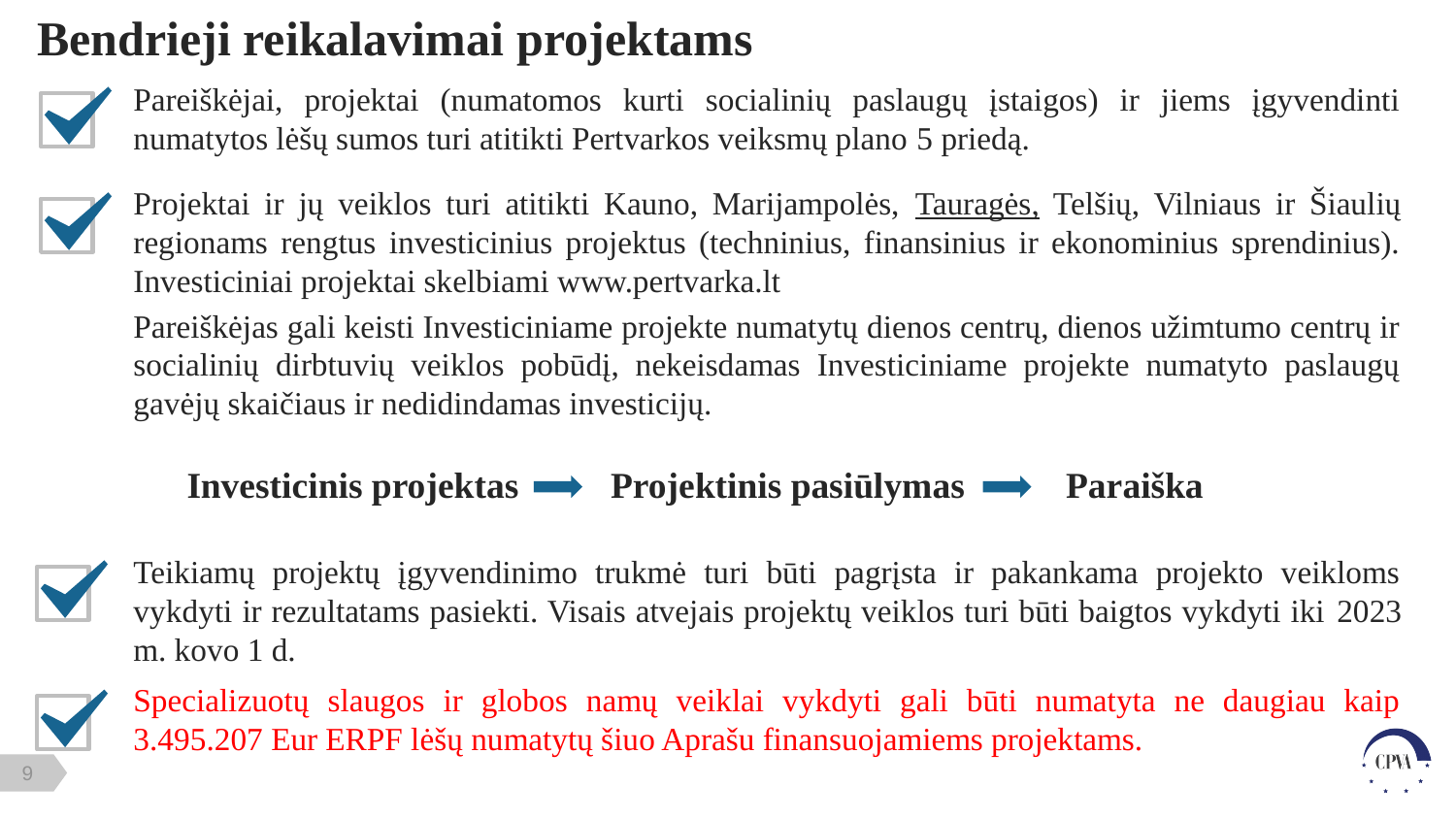

# Bendrieji reikalavimai projektams
Pareiškėjai, projektai (numatomos kurti socialinių paslaugų įstaigos) ir jiems įgyvendinti numatytos lėšų sumos turi atitikti Pertvarkos veiksmų plano 5 priedą.

Projektai ir jų veiklos turi atitikti Kauno, Marijampolės, Tauragės, Telšių, Vilniaus ir Šiaulių regionams rengtus investicinius projektus (techninius, finansinius ir ekonominius sprendinius). Investiciniai projektai skelbiami www.pertvarka.lt
Pareiškėjas gali keisti Investiciniame projekte numatytų dienos centrų, dienos užimtumo centrų ir socialinių dirbtuvių veiklos pobūdį, nekeisdamas Investiciniame projekte numatyto paslaugų gavėjų skaičiaus ir nedidindamas investicijų.

Investicinis projektas          Projektinis pasiūlymas           Paraiška

Teikiamų projektų įgyvendinimo trukmė turi būti pagrįsta ir pakankama projekto veikloms vykdyti ir rezultatams pasiekti. Visais atvejais projektų veiklos turi būti baigtos vykdyti iki 2023 m. kovo 1 d.

Specializuotų slaugos ir globos namų veiklai vykdyti gali būti numatyta ne daugiau kaip 3.495.207 Eur ERPF lėšų numatytų šiuo Aprašu finansuojamiems projektams.